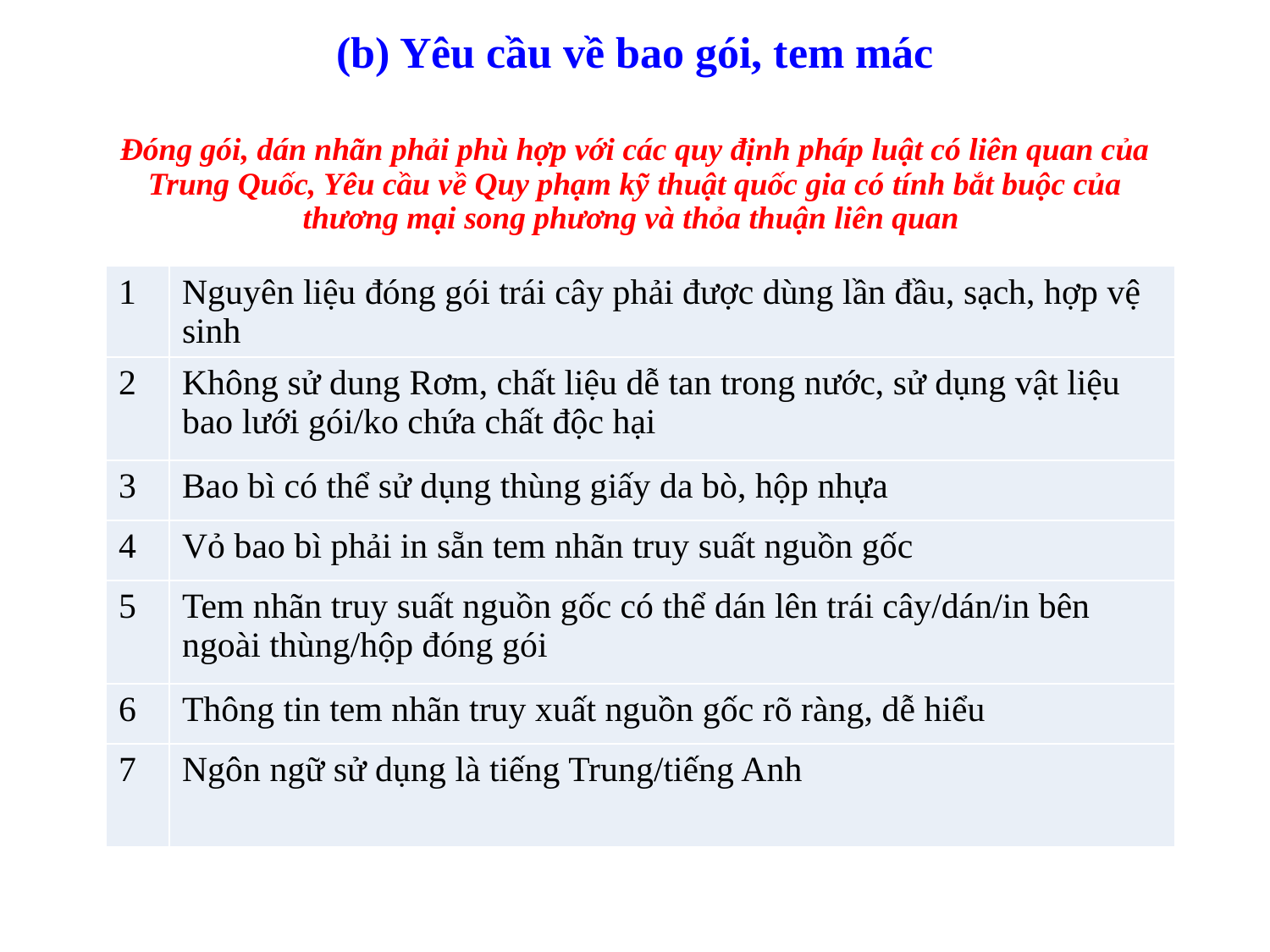

# (b) Yêu cầu về bao gói, tem mác
Đóng gói, dán nhãn phải phù hợp với các quy định pháp luật có liên quan của Trung Quốc, Yêu cầu về Quy phạm kỹ thuật quốc gia có tính bắt buộc của thương mại song phương và thỏa thuận liên quan

| 1 | Nguyên liệu đóng gói trái cây phải được dùng lần đầu, sạch, hợp vệ sinh |
| --- | --- |
| 2 | Không sử dung Rơm, chất liệu dễ tan trong nước, sử dụng vật liệu bao lưới gói/ko chứa chất độc hại |
| 3 | Bao bì có thể sử dụng thùng giấy da bò, hộp nhựa |
| 4 | Vỏ bao bì phải in sẵn tem nhãn truy suất nguồn gốc |
| 5 | Tem nhãn truy suất nguồn gốc có thể dán lên trái cây/dán/in bên ngoài thùng/hộp đóng gói |
| 6 | Thông tin tem nhãn truy xuất nguồn gốc rõ ràng, dễ hiểu |
| 7 | Ngôn ngữ sử dụng là tiếng Trung/tiếng Anh |